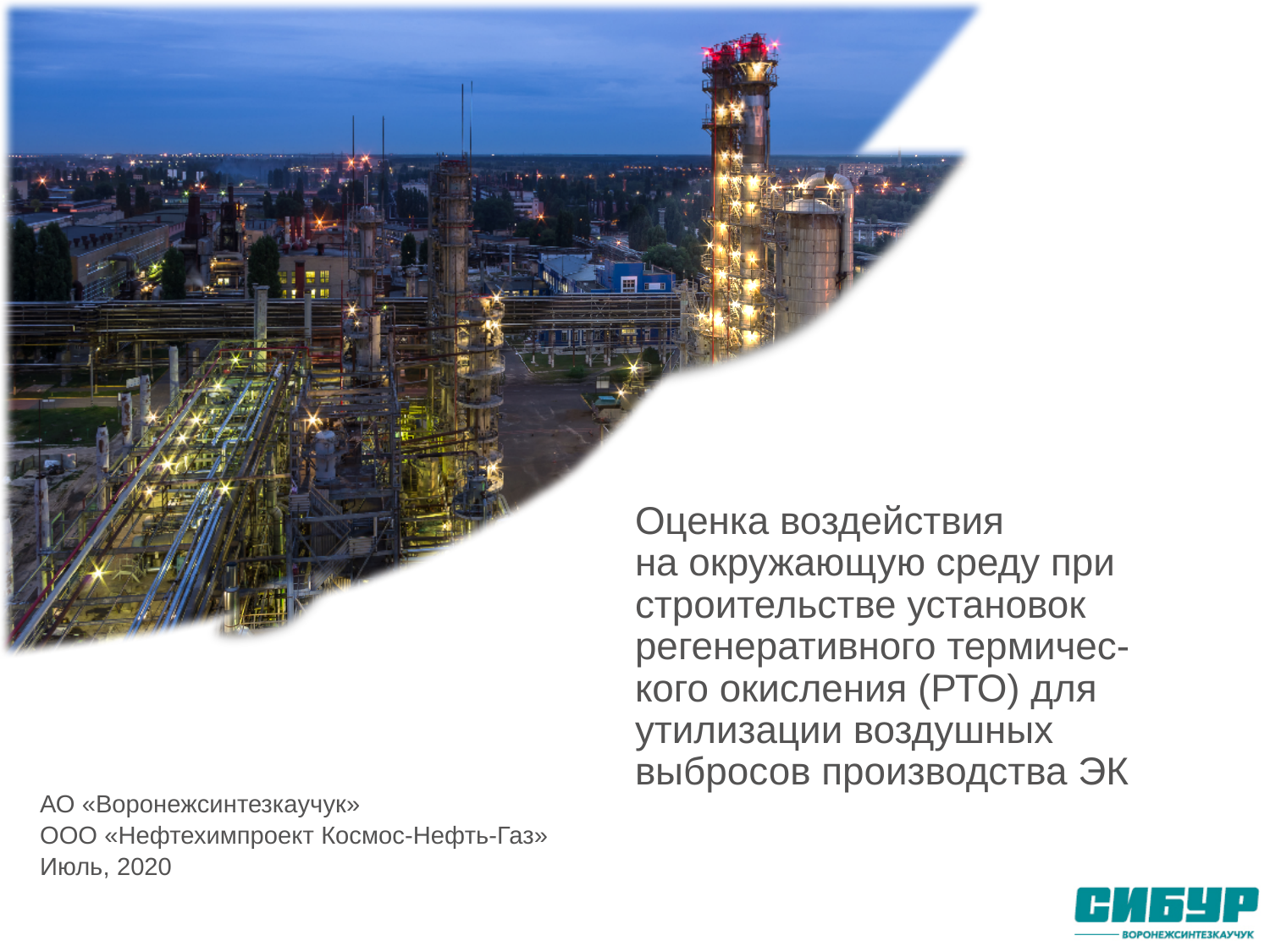

# Оценка воздействия на окружающую среду при строительстве установок регенеративного термичес- кого окисления (РТО) для утилизации воздушных выбросов производства ЭК

АО «Воронежсинтезкаучук»
ООО «Нефтехимпроект Космос-Нефть-Газ»
Июль, 2020